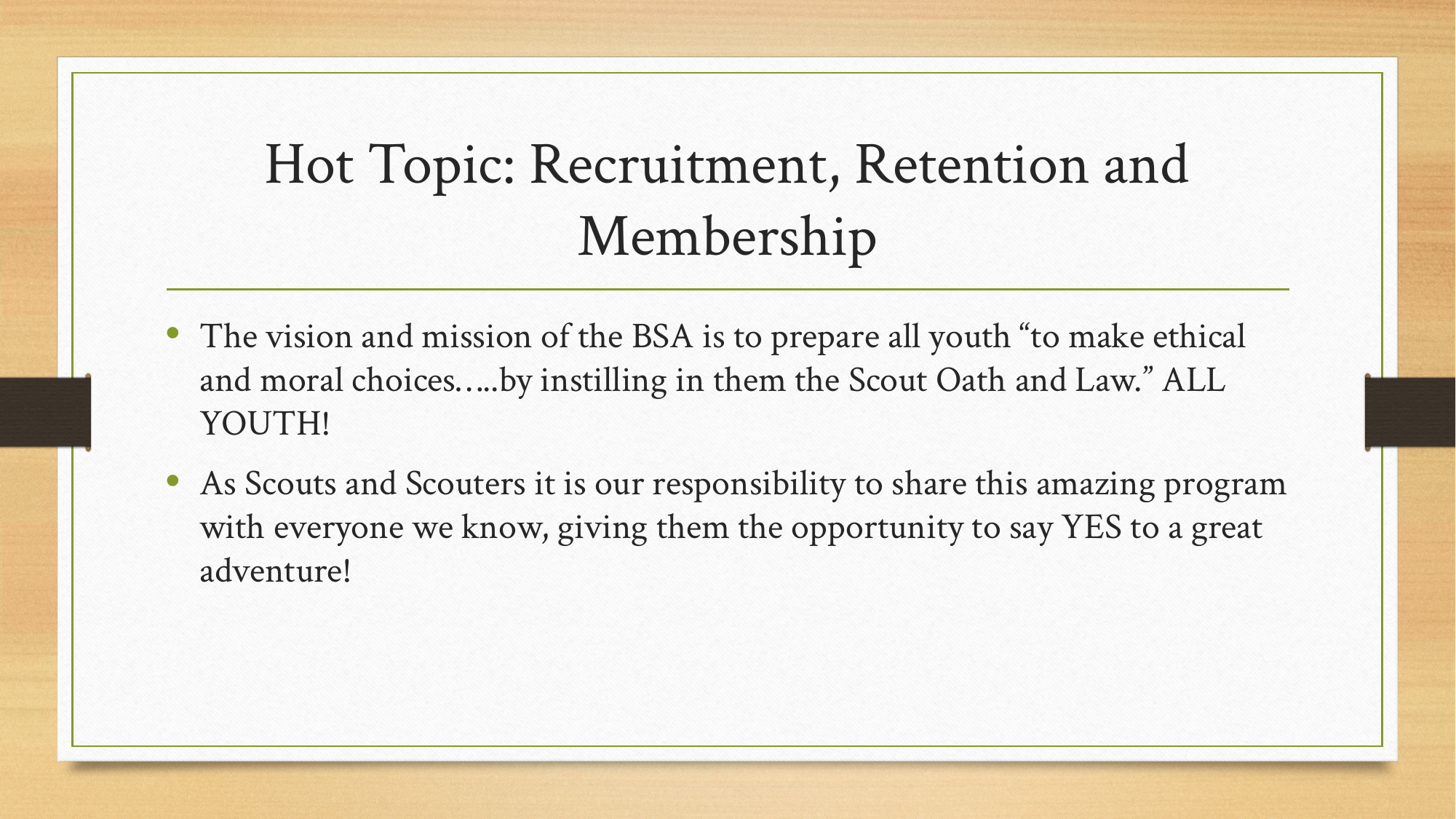

# Hot Topic: Recruitment, Retention and Membership
The vision and mission of the BSA is to prepare all youth “to make ethical and moral choices…..by instilling in them the Scout Oath and Law.” ALL YOUTH!
As Scouts and Scouters it is our responsibility to share this amazing program with everyone we know, giving them the opportunity to say YES to a great adventure!